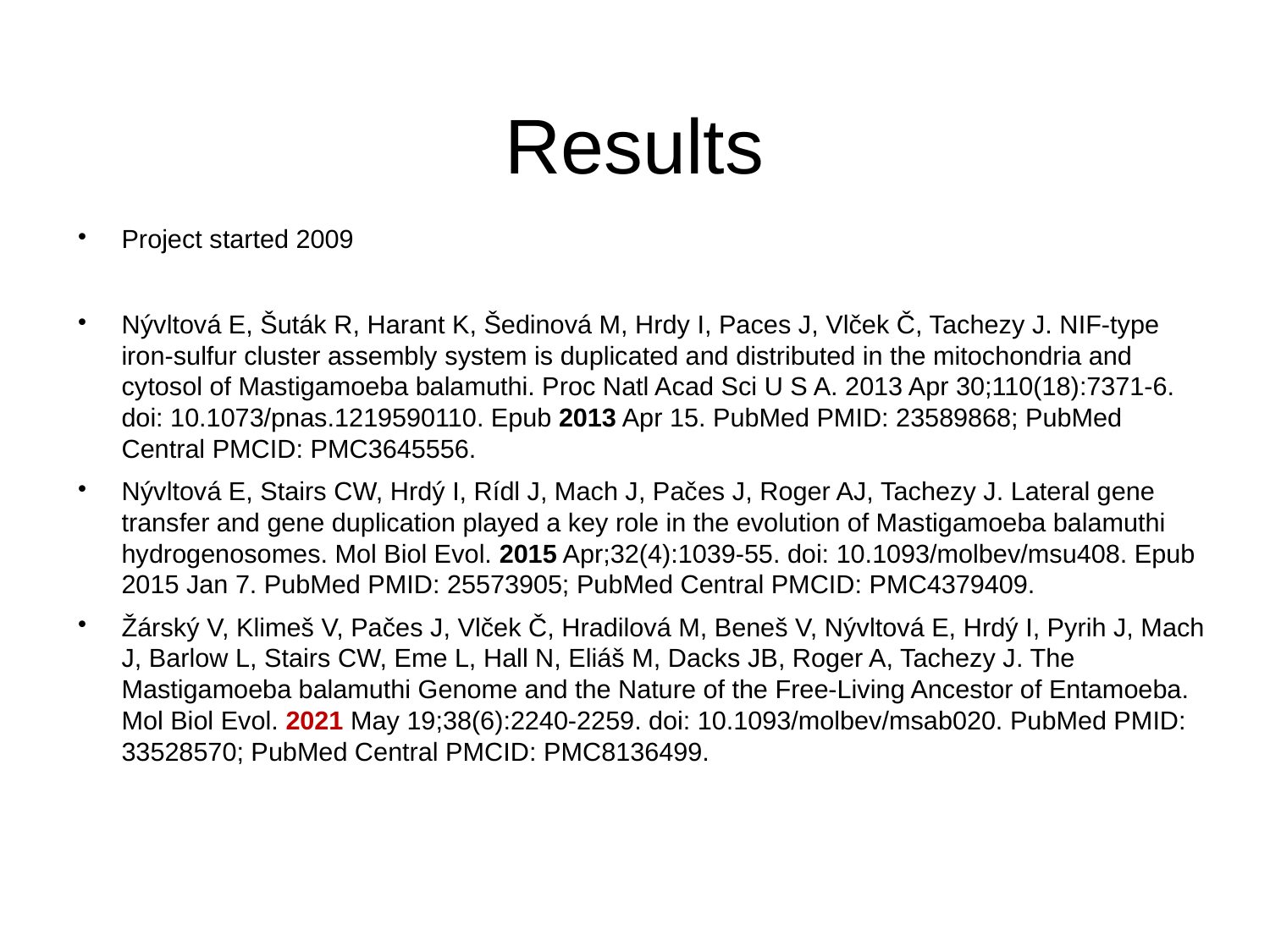

Results
Project started 2009

Nývltová E, Šuták R, Harant K, Šedinová M, Hrdy I, Paces J, Vlček Č, Tachezy J. NIF-type iron-sulfur cluster assembly system is duplicated and distributed in the mitochondria and cytosol of Mastigamoeba balamuthi. Proc Natl Acad Sci U S A. 2013 Apr 30;110(18):7371-6. doi: 10.1073/pnas.1219590110. Epub 2013 Apr 15. PubMed PMID: 23589868; PubMed Central PMCID: PMC3645556.
Nývltová E, Stairs CW, Hrdý I, Rídl J, Mach J, Pačes J, Roger AJ, Tachezy J. Lateral gene transfer and gene duplication played a key role in the evolution of Mastigamoeba balamuthi hydrogenosomes. Mol Biol Evol. 2015 Apr;32(4):1039-55. doi: 10.1093/molbev/msu408. Epub 2015 Jan 7. PubMed PMID: 25573905; PubMed Central PMCID: PMC4379409.
Žárský V, Klimeš V, Pačes J, Vlček Č, Hradilová M, Beneš V, Nývltová E, Hrdý I, Pyrih J, Mach J, Barlow L, Stairs CW, Eme L, Hall N, Eliáš M, Dacks JB, Roger A, Tachezy J. The Mastigamoeba balamuthi Genome and the Nature of the Free-Living Ancestor of Entamoeba. Mol Biol Evol. 2021 May 19;38(6):2240-2259. doi: 10.1093/molbev/msab020. PubMed PMID: 33528570; PubMed Central PMCID: PMC8136499.